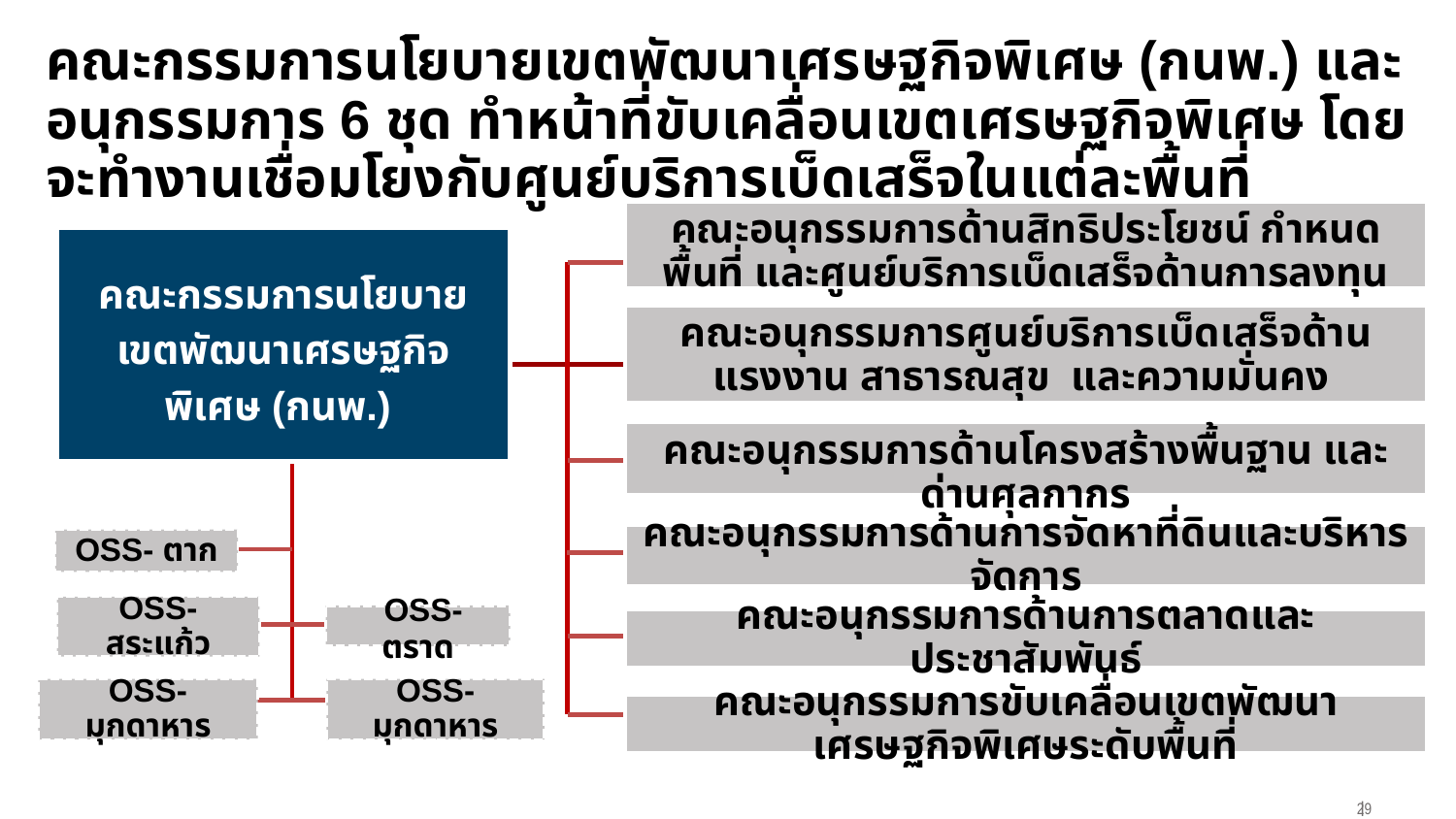

# คณะกรรมการนโยบายเขตพัฒนาเศรษฐกิจพิเศษ (กนพ.) และอนุกรรมการ 6 ชุด ทำหน้าที่ขับเคลื่อนเขตเศรษฐกิจพิเศษ โดยจะทำงานเชื่อมโยงกับศูนย์บริการเบ็ดเสร็จในแต่ละพื้นที่
คณะอนุกรรมการด้านสิทธิประโยชน์ กำหนดพื้นที่ และศูนย์บริการเบ็ดเสร็จด้านการลงทุน
คณะกรรมการนโยบายเขตพัฒนาเศรษฐกิจพิเศษ (กนพ.)
คณะอนุกรรมการศูนย์บริการเบ็ดเสร็จด้านแรงงาน สาธารณสุข  และความมั่นคง
คณะอนุกรรมการด้านโครงสร้างพื้นฐาน และด่านศุลกากร
คณะอนุกรรมการด้านการจัดหาที่ดินและบริหารจัดการ
OSS- ตาก
OSS-สระแก้ว
 OSS-ตราด
คณะอนุกรรมการด้านการตลาดและประชาสัมพันธ์
OSS-มุกดาหาร
OSS-มุกดาหาร
คณะอนุกรรมการขับเคลื่อนเขตพัฒนาเศรษฐกิจพิเศษระดับพื้นที่